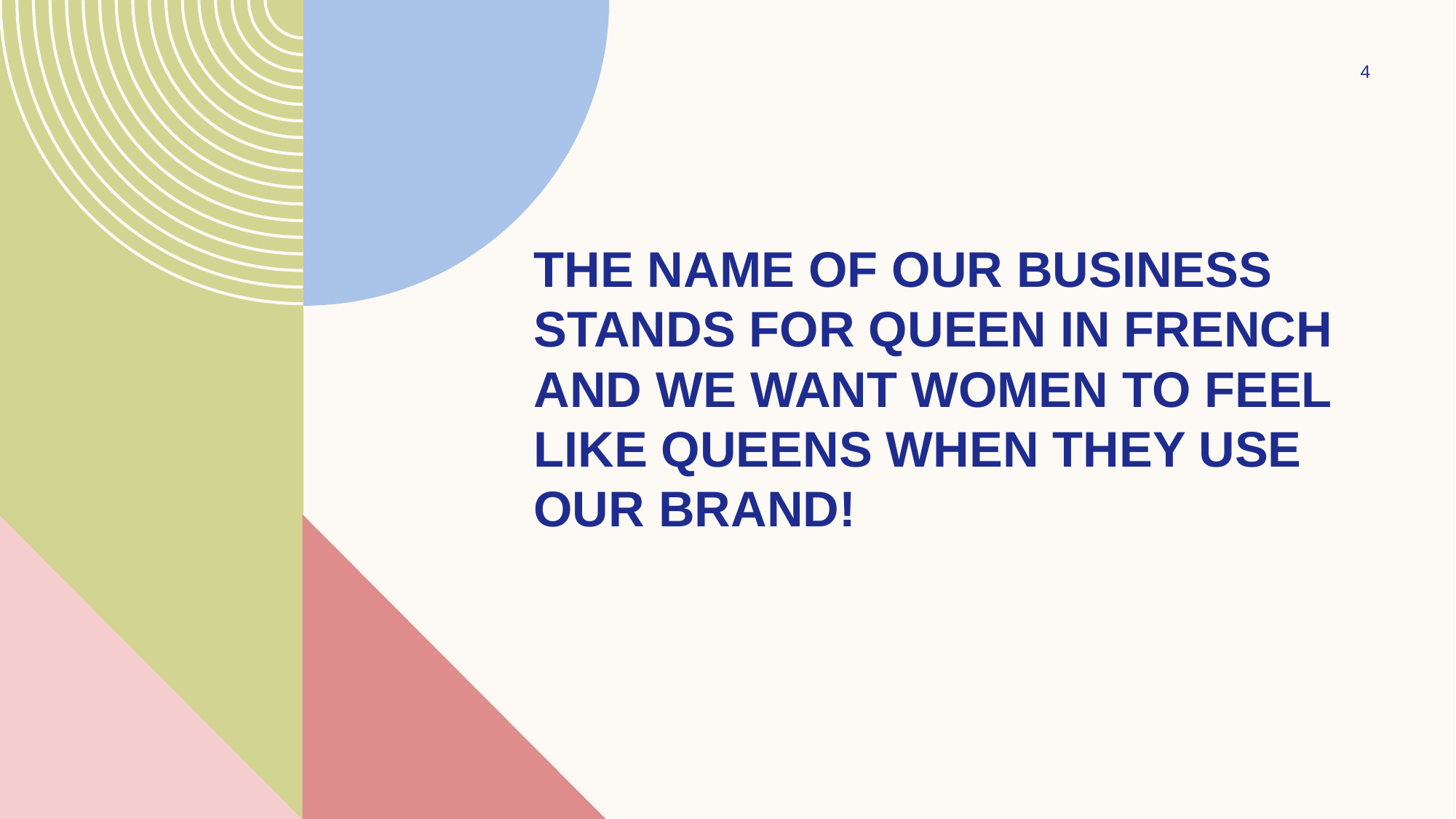

4
# The name of our business stands for queen in French and we want women to feel like queens when they use our brand!